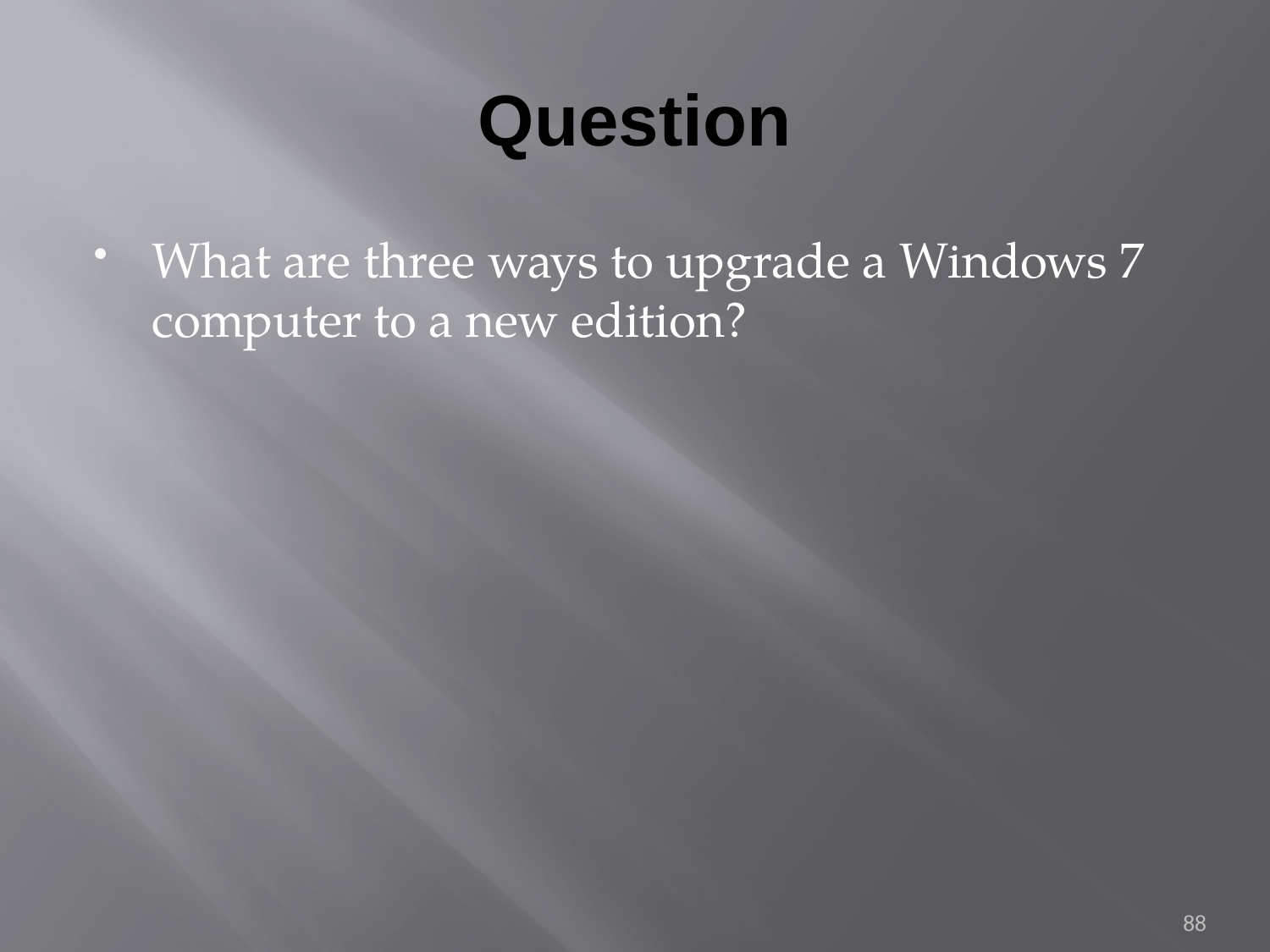

# Question
What are three ways to upgrade a Windows 7 computer to a new edition?

88